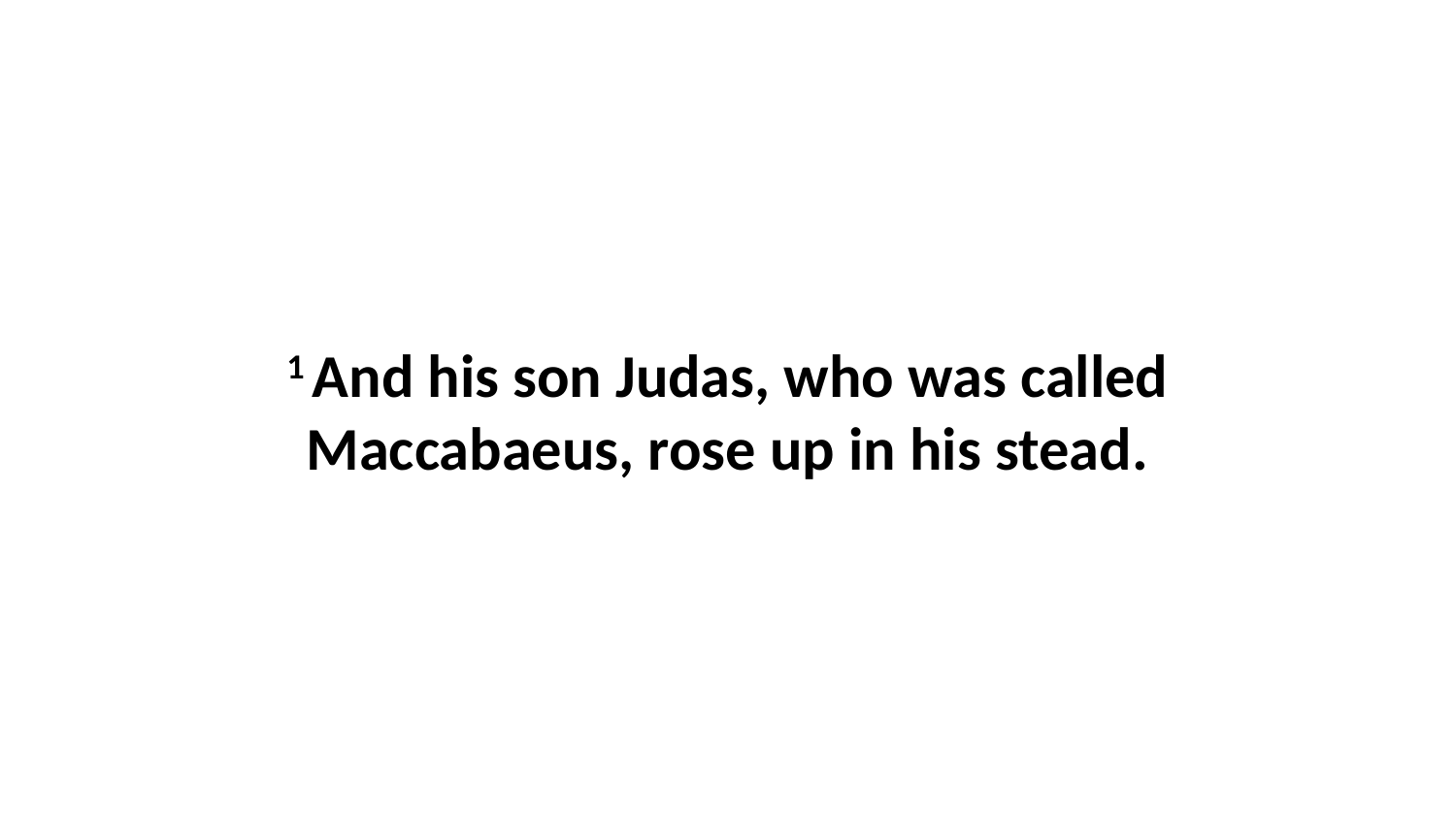

1 And his son Judas, who was called Maccabaeus, rose up in his stead.